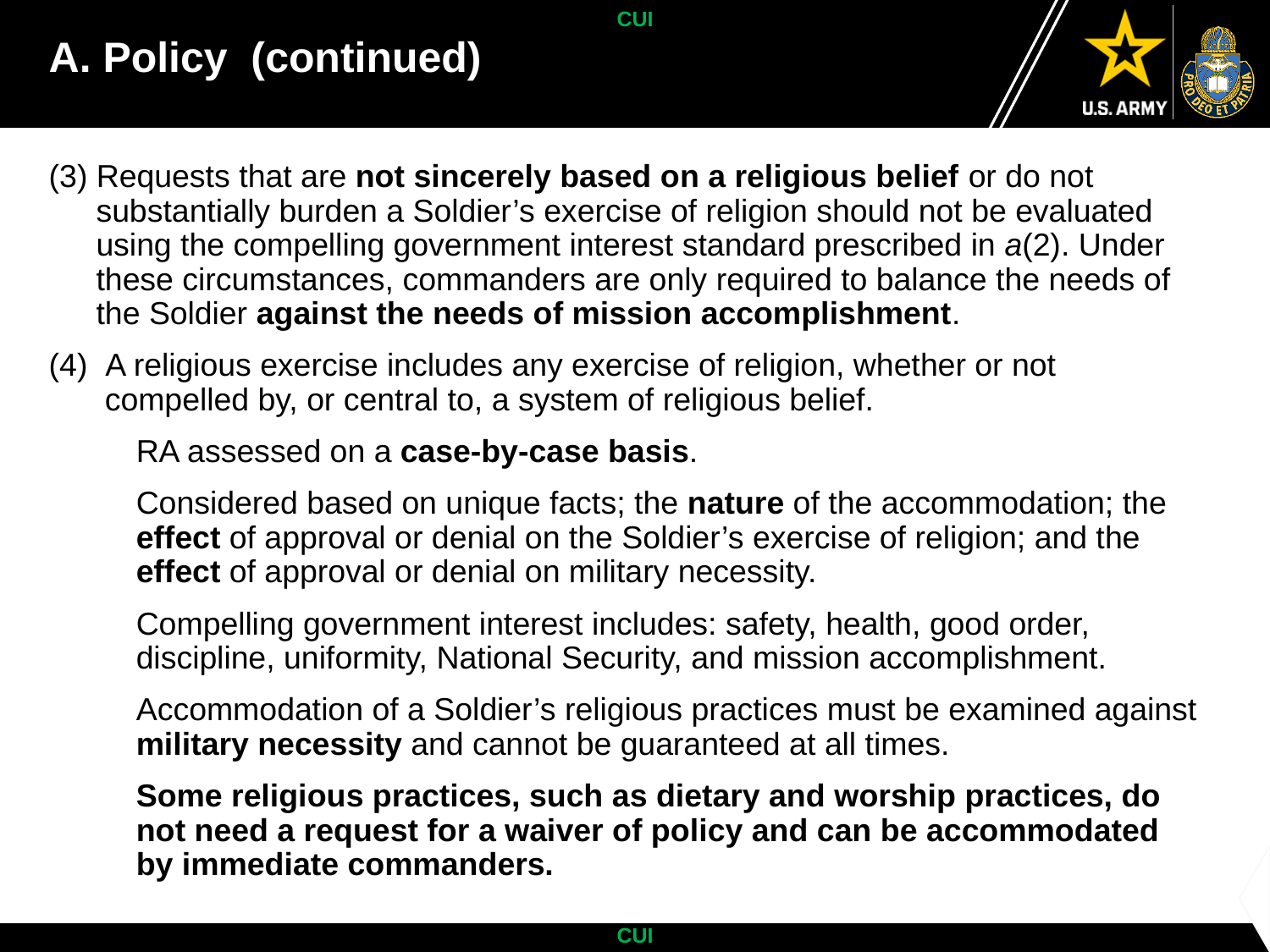

# A. Policy  (continued)
(3) Requests that are not sincerely based on a religious belief or do not substantially burden a Soldier’s exercise of religion should not be evaluated using the compelling government interest standard prescribed in a(2). Under these circumstances, commanders are only required to balance the needs of the Soldier against the needs of mission accomplishment.
(4)  A religious exercise includes any exercise of religion, whether or not compelled by, or central to, a system of religious belief.
RA assessed on a case-by-case basis.
Considered based on unique facts; the nature of the accommodation; the effect of approval or denial on the Soldier’s exercise of religion; and the effect of approval or denial on military necessity.
Compelling government interest includes: safety, health, good order, discipline, uniformity, National Security, and mission accomplishment.
Accommodation of a Soldier’s religious practices must be examined against military necessity and cannot be guaranteed at all times.
Some religious practices, such as dietary and worship practices, do not need a request for a waiver of policy and can be accommodated by immediate commanders.